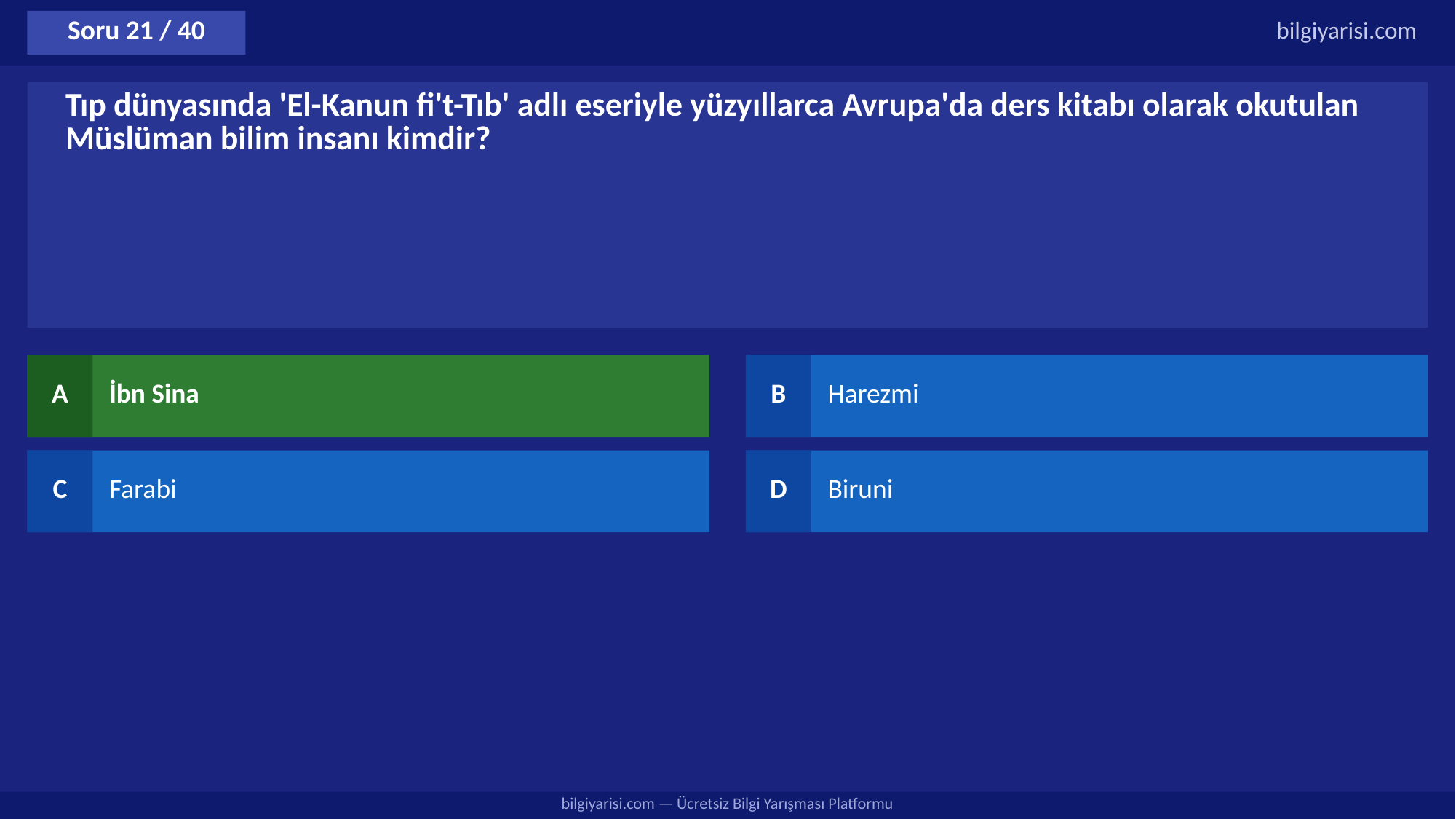

Soru 21 / 40
bilgiyarisi.com

Tıp dünyasında 'El-Kanun fi't-Tıb' adlı eseriyle yüzyıllarca Avrupa'da ders kitabı olarak okutulan Müslüman bilim insanı kimdir?

A
İbn Sina

B
Harezmi

C
Farabi

D
Biruni
bilgiyarisi.com — Ücretsiz Bilgi Yarışması Platformu